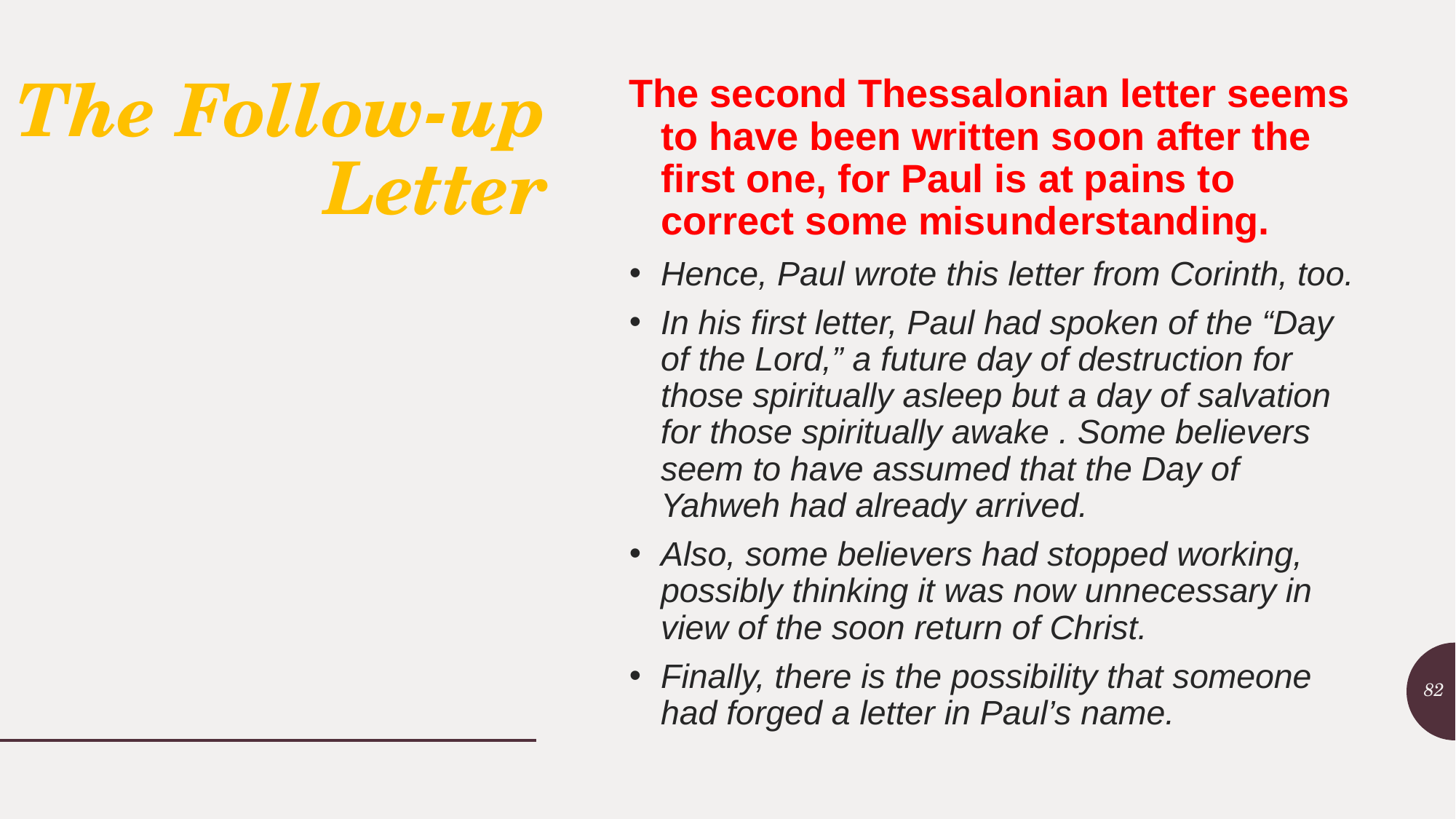

The second Thessalonian letter seems to have been written soon after the first one, for Paul is at pains to correct some misunderstanding.
Hence, Paul wrote this letter from Corinth, too.
In his first letter, Paul had spoken of the “Day of the Lord,” a future day of destruction for those spiritually asleep but a day of salvation for those spiritually awake . Some believers seem to have assumed that the Day of Yahweh had already arrived.
Also, some believers had stopped working, possibly thinking it was now unnecessary in view of the soon return of Christ.
Finally, there is the possibility that someone had forged a letter in Paul’s name.
# The Follow-up Letter
82